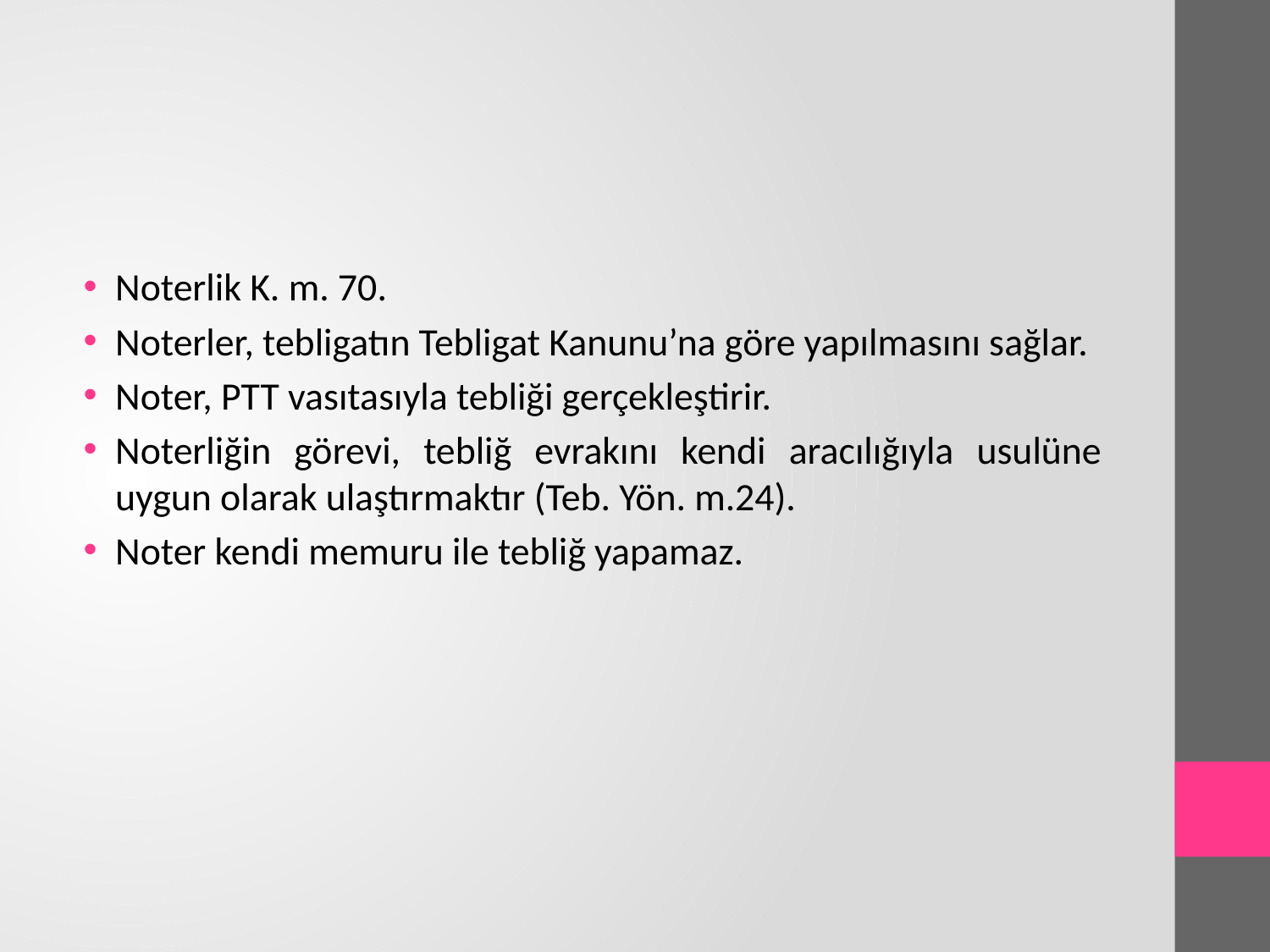

Noterlik K. m. 70.
Noterler, tebligatın Tebligat Kanunu’na göre yapılmasını sağlar.
Noter, PTT vasıtasıyla tebliği gerçekleştirir.
Noterliğin görevi, tebliğ evrakını kendi aracılığıyla usulüne uygun olarak ulaştırmaktır (Teb. Yön. m.24).
Noter kendi memuru ile tebliğ yapamaz.